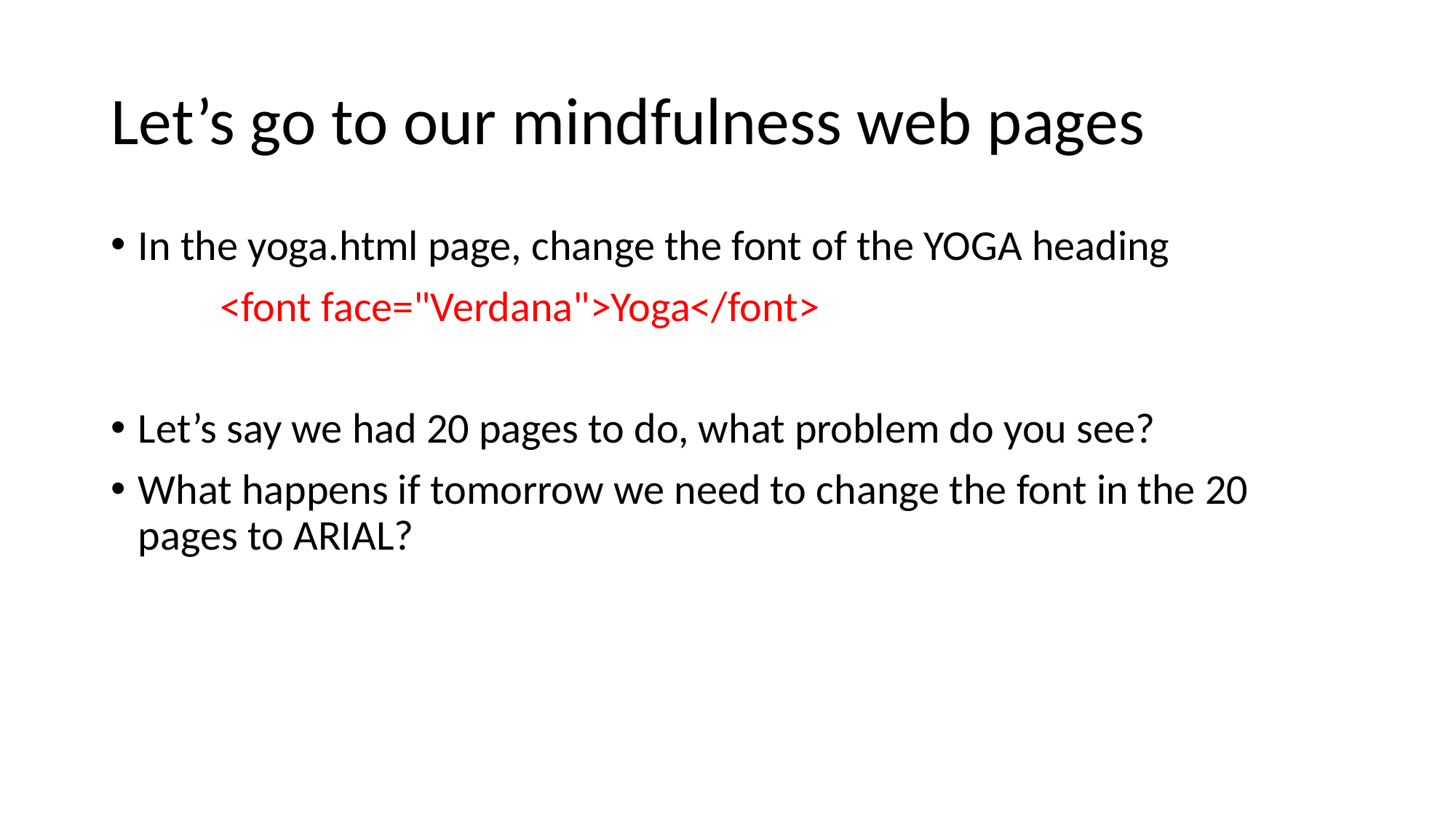

# Let’s go to our mindfulness web pages
In the yoga.html page, change the font of the YOGA heading
	<font face="Verdana">Yoga</font>

Let’s say we had 20 pages to do, what problem do you see?
What happens if tomorrow we need to change the font in the 20 pages to ARIAL?